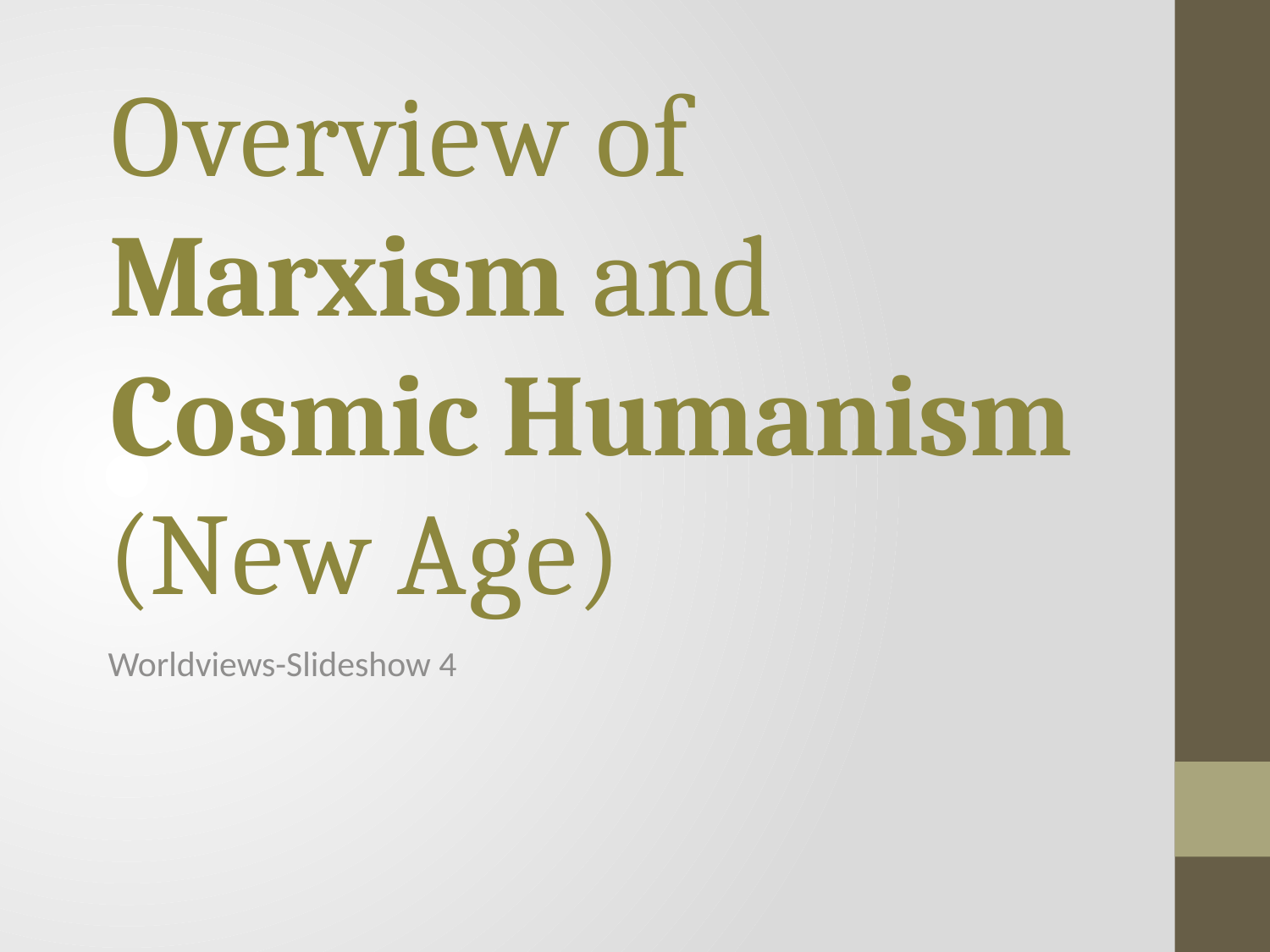

# Overview of Marxism and Cosmic Humanism (New Age)
Worldviews-Slideshow 4